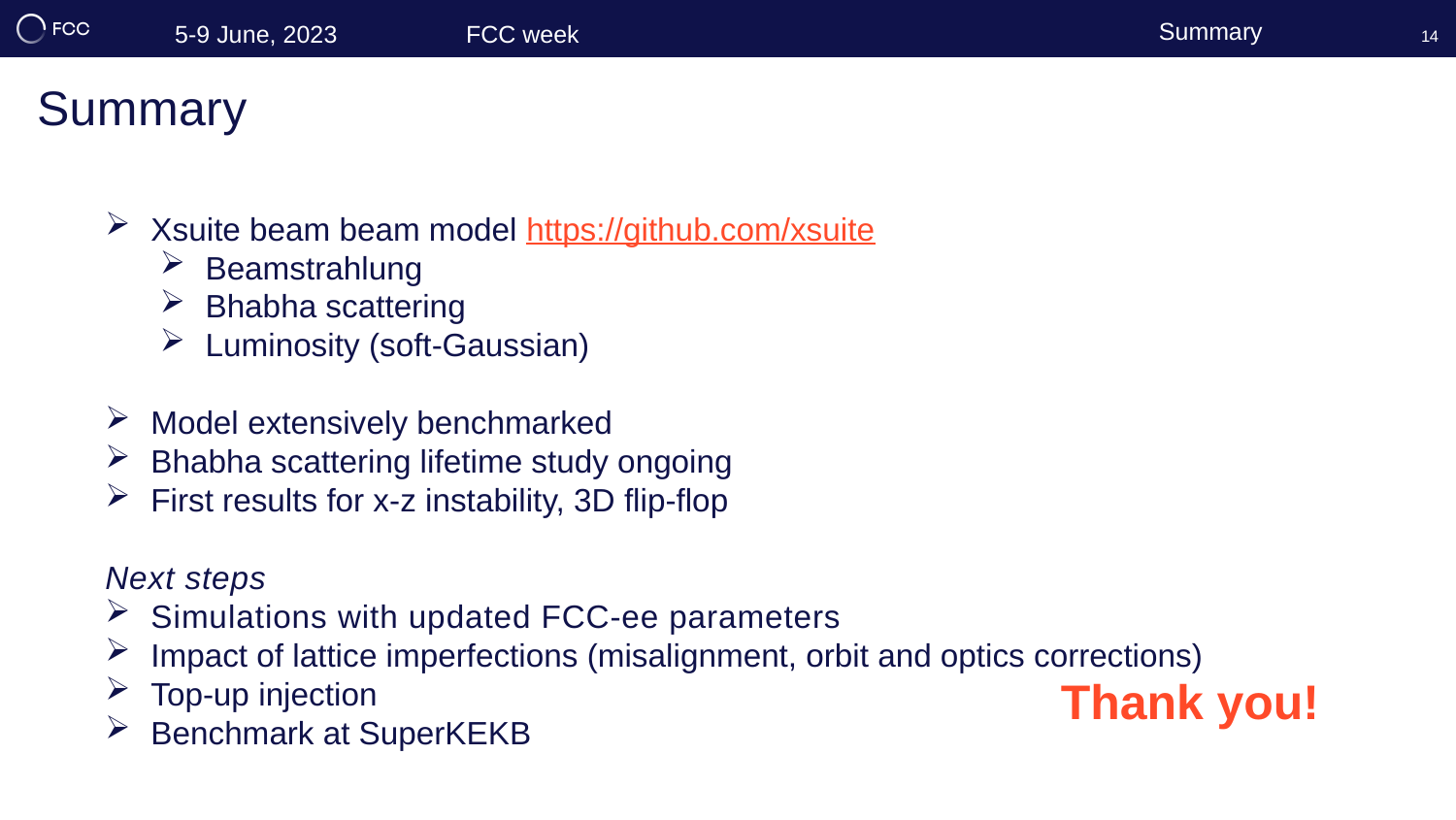

Summary
14
Summary

Xsuite beam beam model https://github.com/xsuite
Beamstrahlung
Bhabha scattering
Luminosity (soft-Gaussian)

Model extensively benchmarked
Bhabha scattering lifetime study ongoing
First results for x-z instability, 3D flip-flop

Next steps
Simulations with updated FCC-ee parameters
Impact of lattice imperfections (misalignment, orbit and optics corrections)
Top-up injection
Benchmark at SuperKEKB

Thank you!